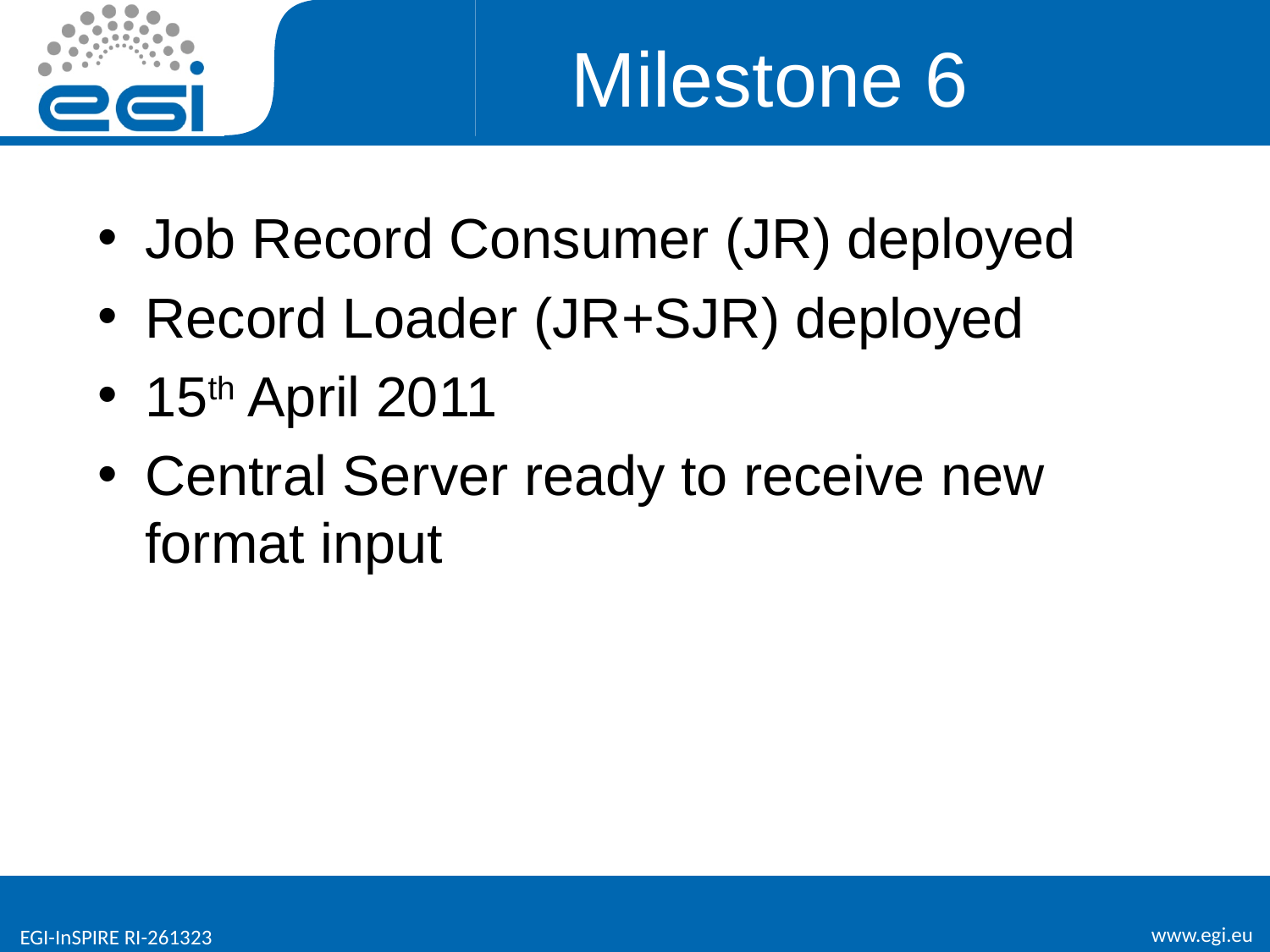

# Milestone 6
Job Record Consumer (JR) deployed
Record Loader (JR+SJR) deployed
15th April 2011
Central Server ready to receive new format input